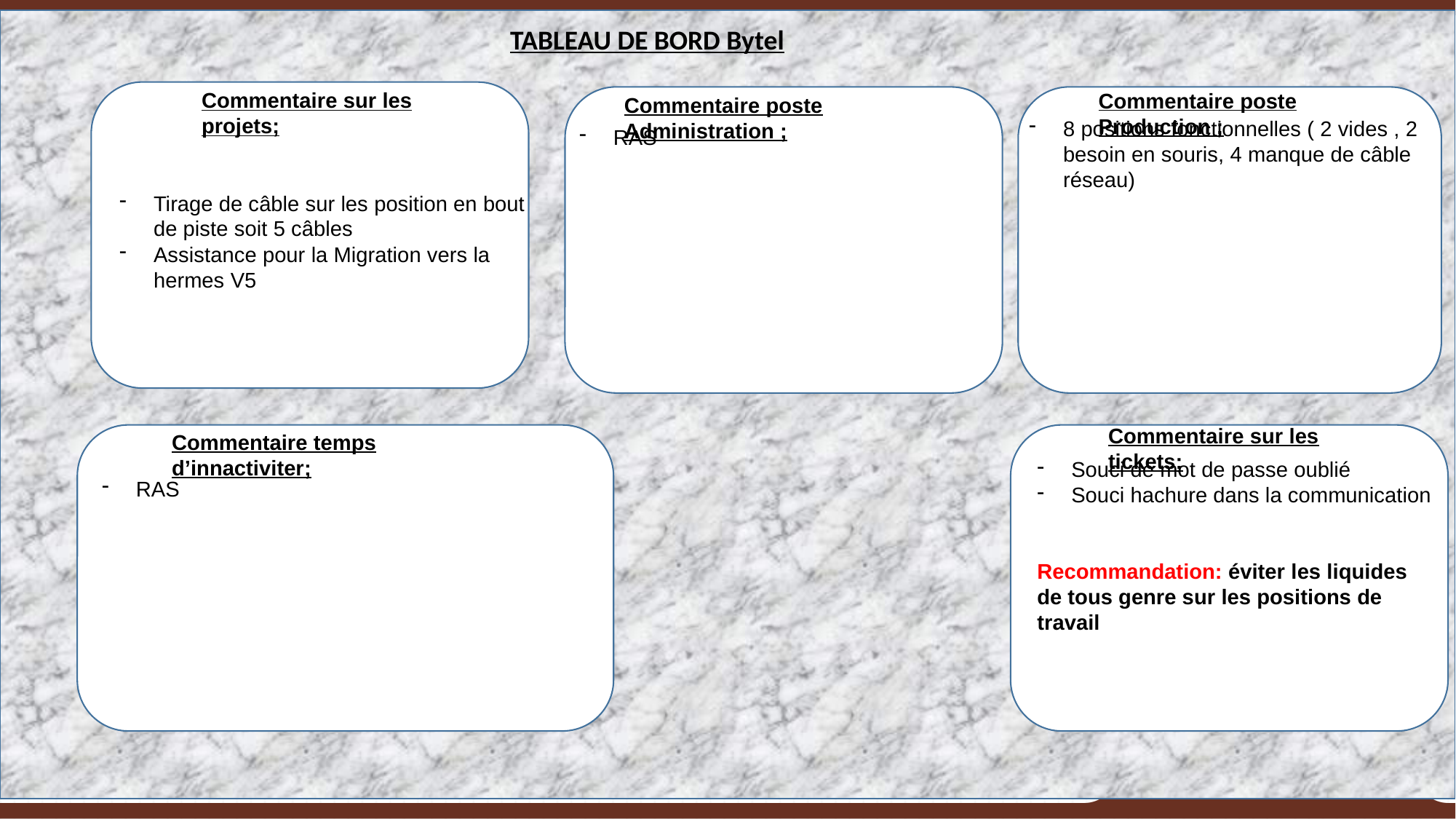

TABLEAU DE BORD Bytel

Commentaire sur les projets;

Commentaire poste Production ;

Commentaire poste Administration ;

8 positions fonctionnelles ( 2 vides , 2 besoin en souris, 4 manque de câble réseau)
RAS

Tirage de câble sur les position en bout de piste soit 5 câbles
Assistance pour la Migration vers la hermes V5

Commentaire sur les tickets;
Commentaire temps d’innactiviter;

Souci de mot de passe oublié
Souci hachure dans la communication

Recommandation: éviter les liquides de tous genre sur les positions de travail
RAS